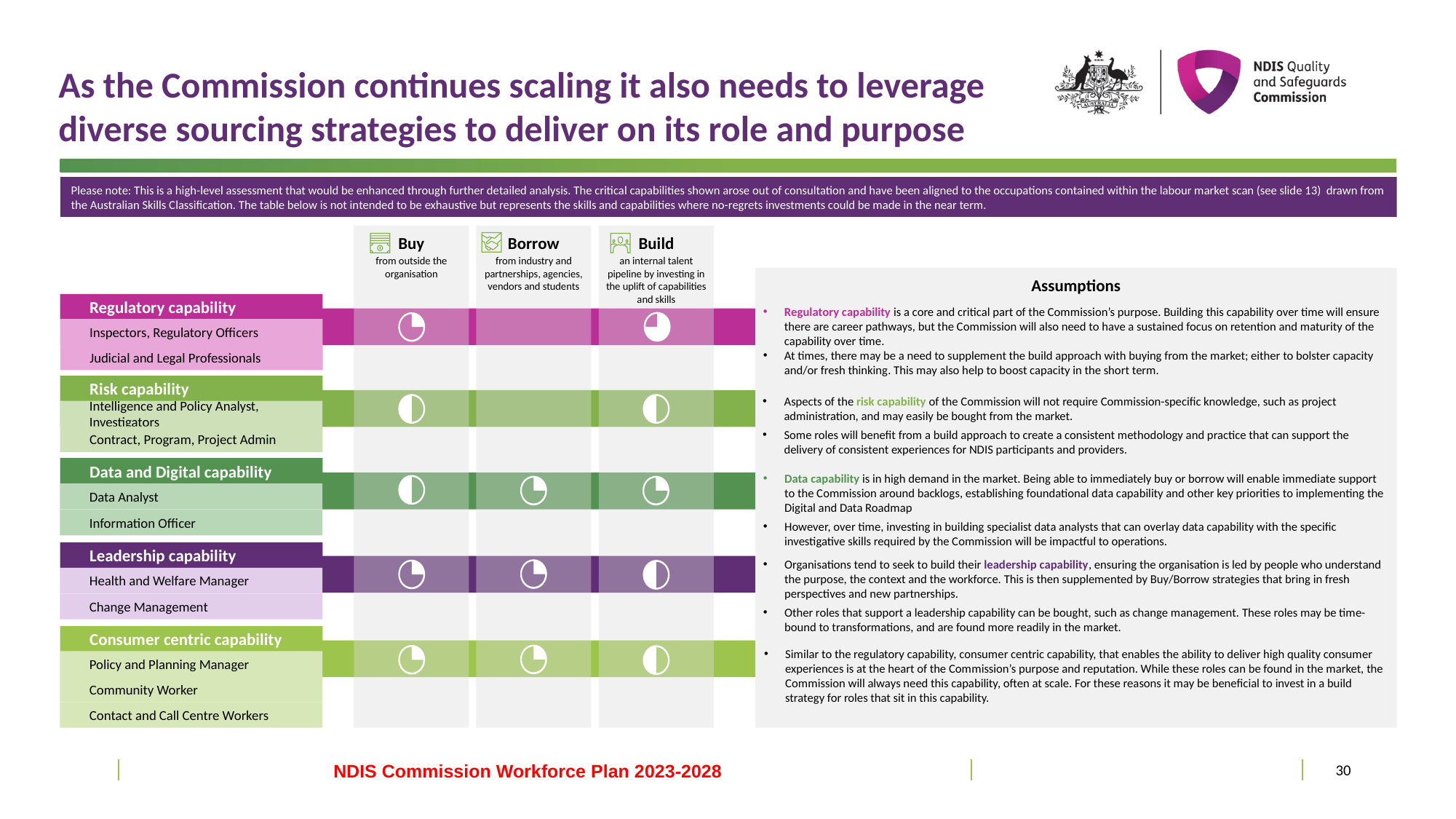

# As the Commission continues scaling it also needs to leverage diverse sourcing strategies to deliver on its role and purpose
Please note: This is a high-level assessment that would be enhanced through further detailed analysis. The critical capabilities shown arose out of consultation and have been aligned to the occupations contained within the labour market scan (see slide 13)  drawn from the Australian Skills Classification. The table below is not intended to be exhaustive but represents the skills and capabilities where no-regrets investments could be made in the near term.
Buy
from outside the organisation
Borrow
from industry and partnerships, agencies, vendors and students
Build
an internal talent pipeline by investing in the uplift of capabilities and skills

Assumptions

Regulatory capability
Regulatory capability is a core and critical part of the Commission’s purpose. Building this capability over time will ensure there are career pathways, but the Commission will also need to have a sustained focus on retention and maturity of the capability over time.
At times, there may be a need to supplement the build approach with buying from the market; either to bolster capacity and/or fresh thinking. This may also help to boost capacity in the short term.

Inspectors, Regulatory Officers
Judicial and Legal Professionals
Risk capability
Aspects of the risk capability of the Commission will not require Commission-specific knowledge, such as project administration, and may easily be bought from the market.
Some roles will benefit from a build approach to create a consistent methodology and practice that can support the delivery of consistent experiences for NDIS participants and providers.

Intelligence and Policy Analyst, Investigators
Contract, Program, Project Admin
Data and Digital capability
Data capability is in high demand in the market. Being able to immediately buy or borrow will enable immediate support to the Commission around backlogs, establishing foundational data capability and other key priorities to implementing the Digital and Data Roadmap
However, over time, investing in building specialist data analysts that can overlay data capability with the specific investigative skills required by the Commission will be impactful to operations.

Data Analyst
Information Officer
Leadership capability
Organisations tend to seek to build their leadership capability, ensuring the organisation is led by people who understand the purpose, the context and the workforce. This is then supplemented by Buy/Borrow strategies that bring in fresh perspectives and new partnerships.
Other roles that support a leadership capability can be bought, such as change management. These roles may be time-bound to transformations, and are found more readily in the market.

Health and Welfare Manager
Change Management
Consumer centric capability

Similar to the regulatory capability, consumer centric capability, that enables the ability to deliver high quality consumer experiences is at the heart of the Commission’s purpose and reputation. While these roles can be found in the market, the Commission will always need this capability, often at scale. For these reasons it may be beneficial to invest in a build strategy for roles that sit in this capability.

Policy and Planning Manager

Community Worker
Contact and Call Centre Workers
30
NDIS Commission Workforce Plan 2023-2028
The Commission needs: a sustainable workforce approach that enables collaboration; to invest in developing the right capabilities and providing growth for its people; to empower its people to be high performing; and to invest in how it delivers on its vision for a diverse, inclusive and healthy workforce.